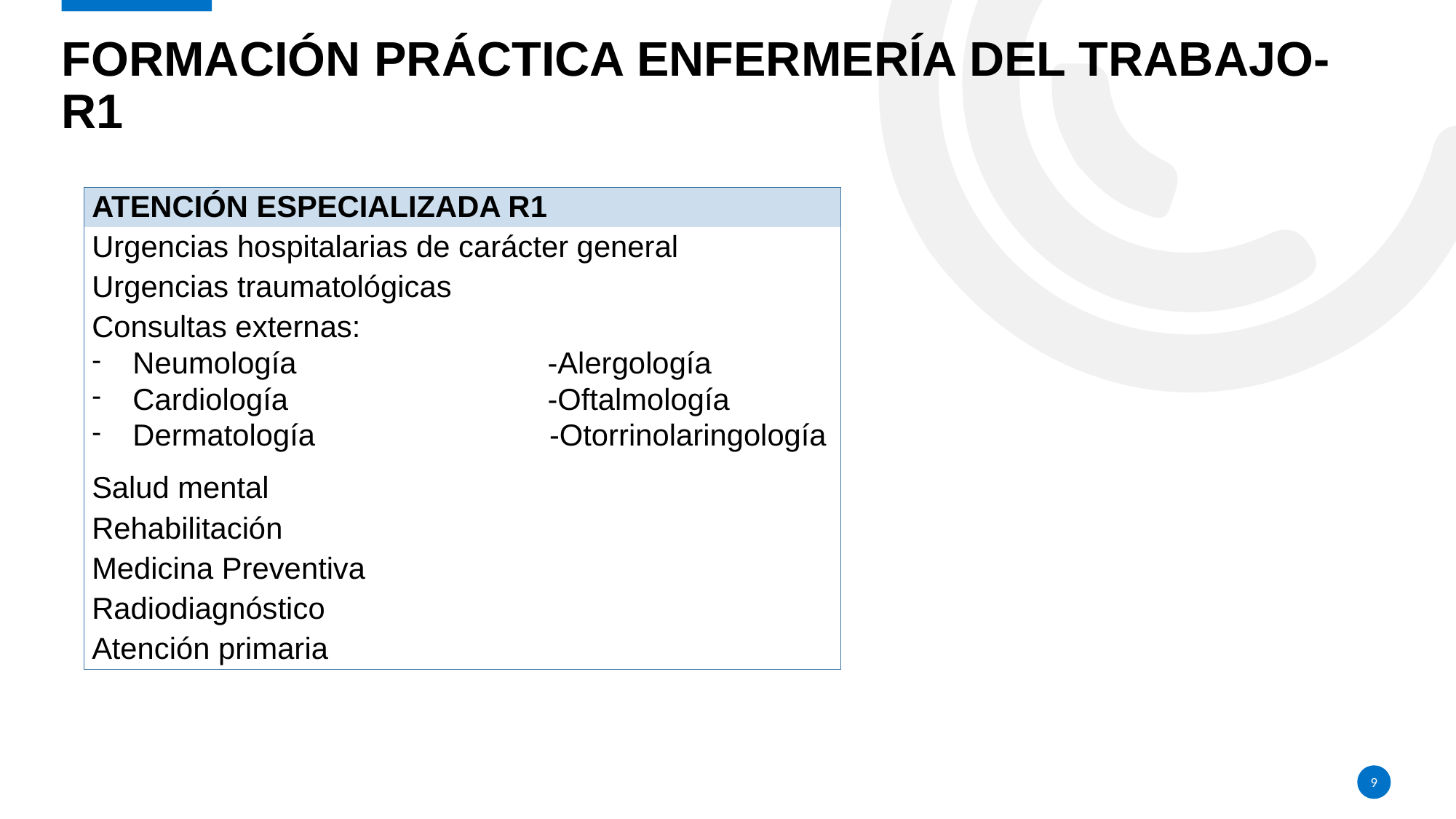

# FORMACIÓN PRÁCTICA ENFERMERÍA DEL TRABAJO- R1
| ATENCIÓN ESPECIALIZADA R1 |
| --- |
| Urgencias hospitalarias de carácter general |
| Urgencias traumatológicas |
| Consultas externas: Neumología -Alergología Cardiología -Oftalmología Dermatología -Otorrinolaringología |
| Salud mental |
| Rehabilitación |
| Medicina Preventiva |
| Radiodiagnóstico |
| Atención primaria |

9